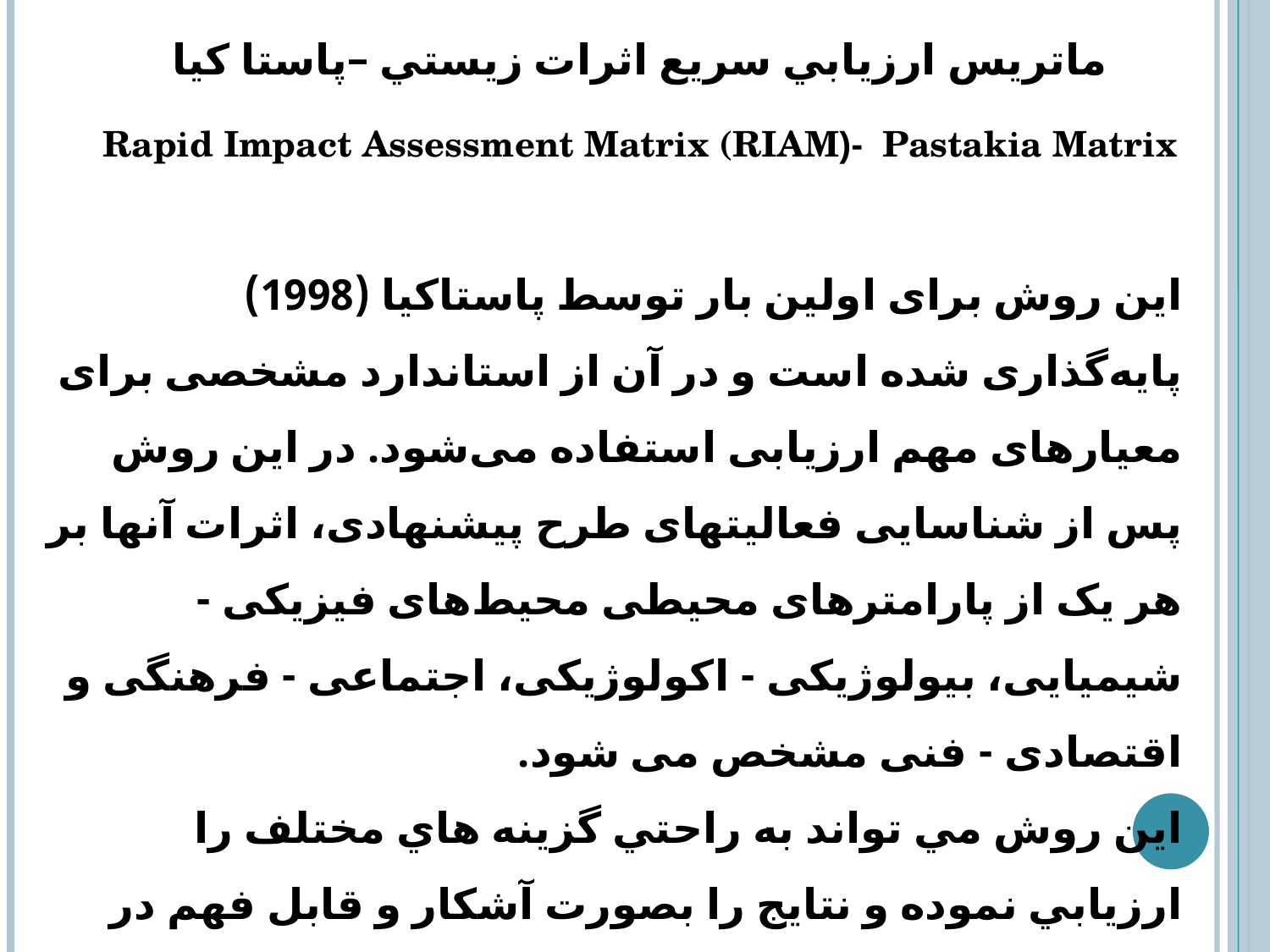

ماتريس ارزيابي سريع اثرات زيستي –پاستا كيا

Rapid Impact Assessment Matrix (RIAM)-  Pastakia Matrix

این روش برای اولین بار توسط پاستاکیا (1998) پایه‌گذاری شده است و در آن از استاندارد مشخصی برای معیارهای مهم ارزیابی استفاده می‌شود. در این روش پس از شناسایی فعالیتهای طرح پیشنهادی، اثرات آنها بر هر یک از پارامترهای محیطی محیط‌های فیزیکی - شیمیایی، بیولوژیکی - اکولوژیکی، اجتماعی - فرهنگی و اقتصادی - فنی مشخص می شود.
اين روش مي تواند به راحتي گزينه هاي مختلف را ارزيابي نموده و نتايج را بصورت آشكار و قابل فهم در اختيار تصميم گيران قرار دهد.